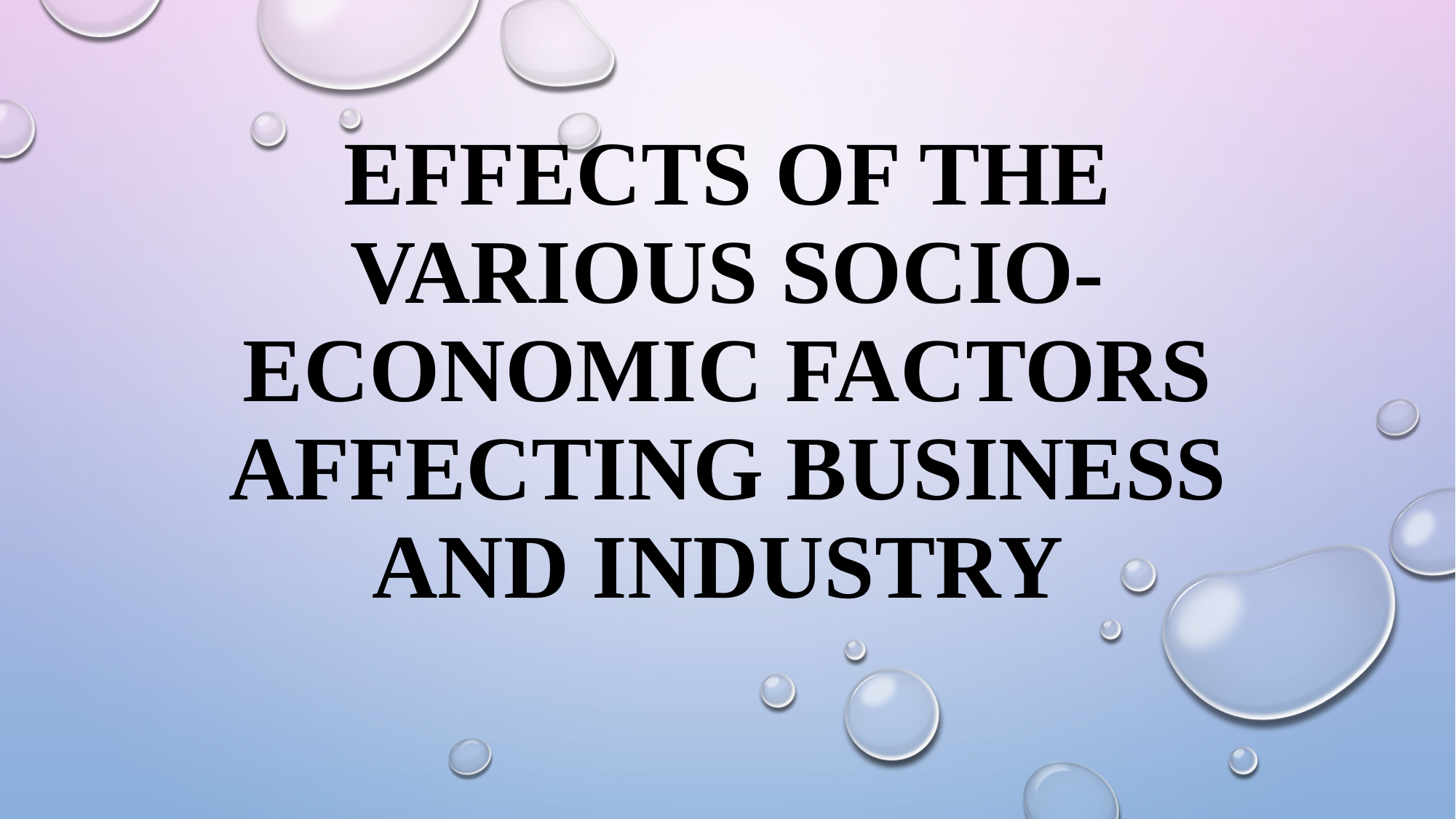

# Effects of the Various Socio-Economic Factors Affecting Business and Industry